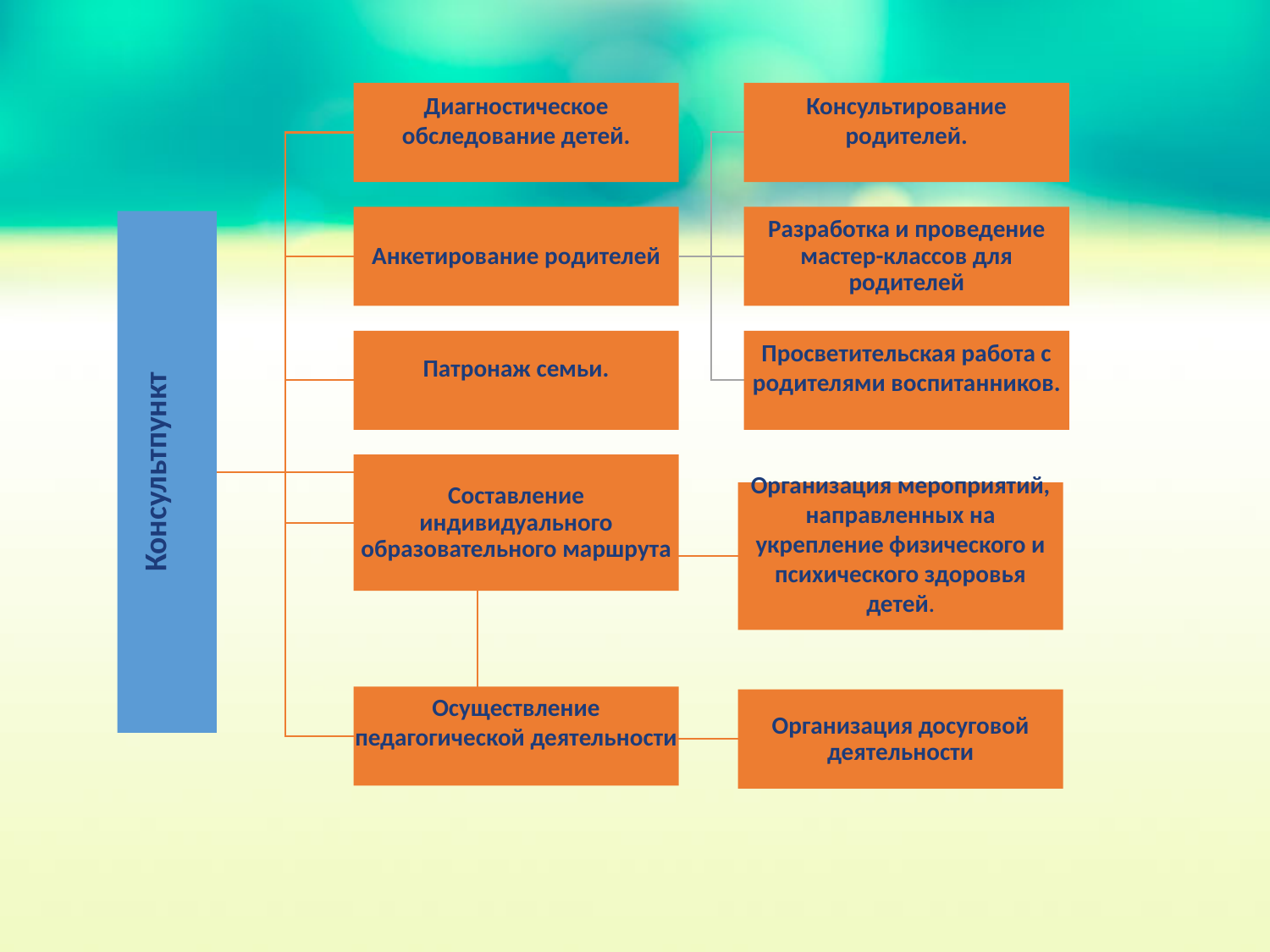

Консультпункт

Диагностическое обследование детей.

Анкетирование родителей
Консультирование родителей.

Разработка и проведение мастер-классов для родителей
Просветительская работа с родителями воспитанников.

Патронаж семьи.

Составление индивидуального образовательного маршрута
Организация мероприятий, направленных на укрепление физического и психического здоровья детей.

Организация досуговой деятельности
Осуществление педагогической деятельности